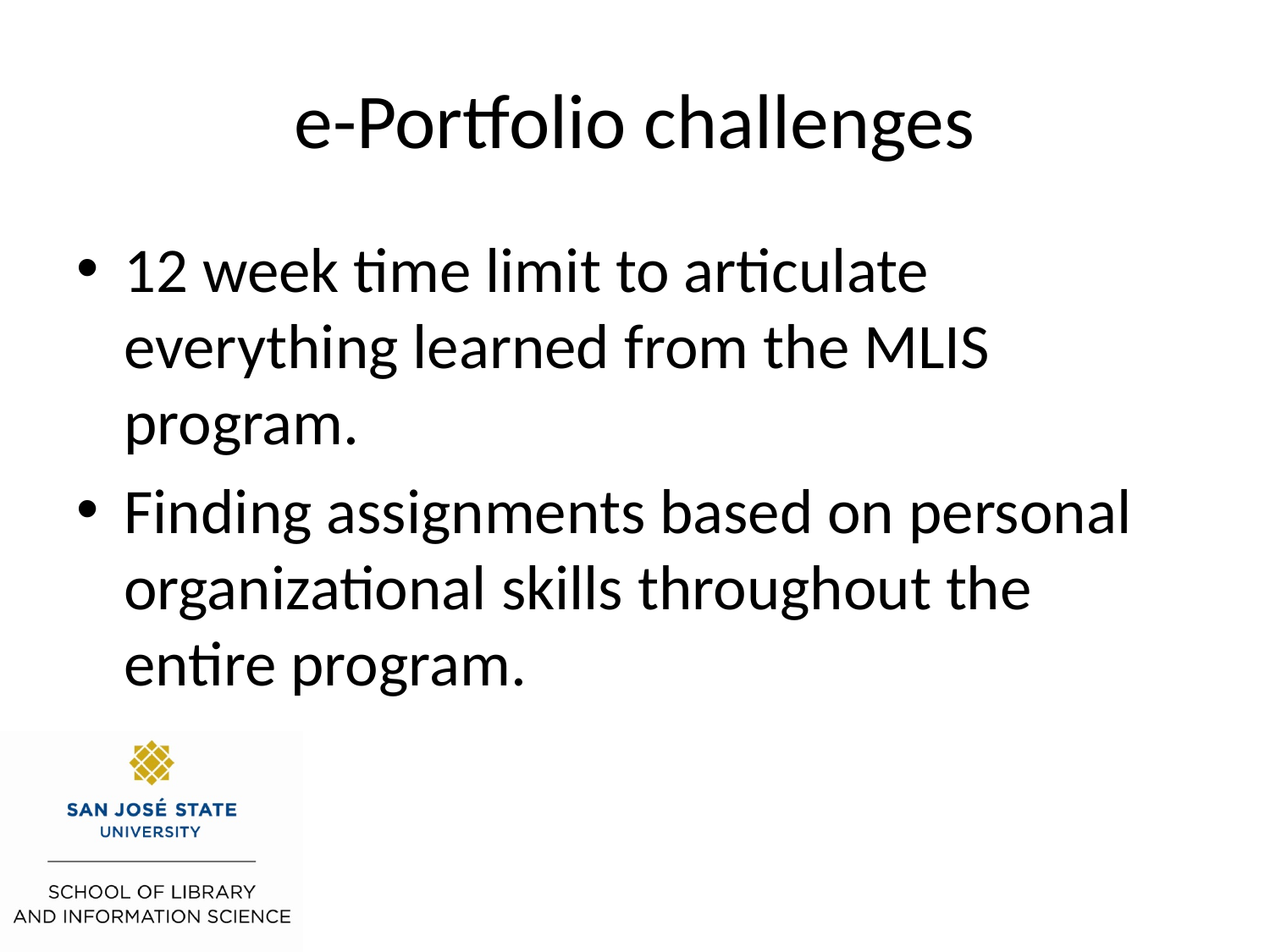

# e-Portfolio challenges
12 week time limit to articulate everything learned from the MLIS program.
Finding assignments based on personal organizational skills throughout the entire program.